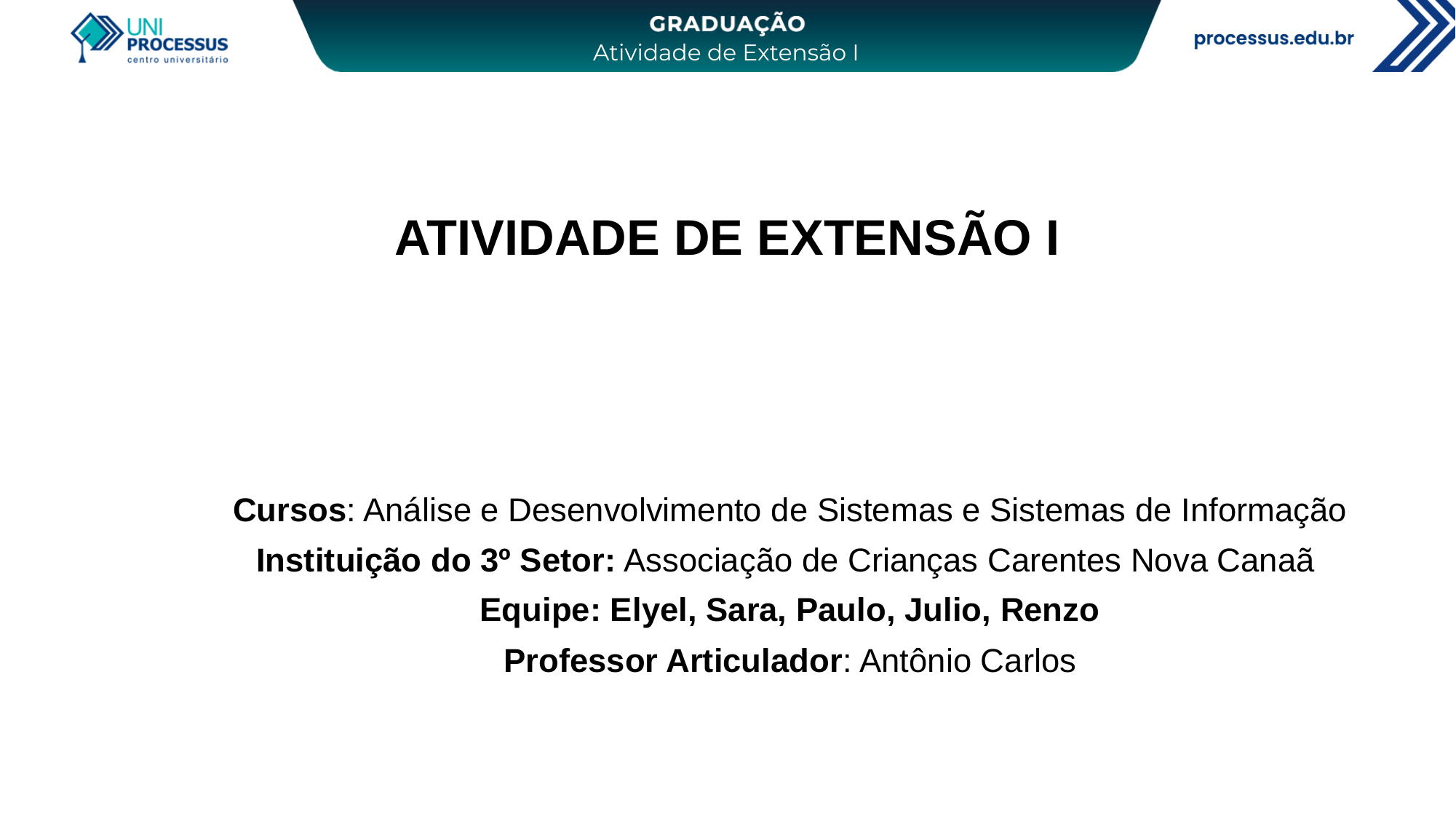

# ATIVIDADE DE EXTENSÃO I
Cursos: Análise e Desenvolvimento de Sistemas e Sistemas de Informação
Instituição do 3º Setor: Associação de Crianças Carentes Nova Canaã
Equipe: Elyel, Sara, Paulo, Julio, Renzo
Professor Articulador: Antônio Carlos